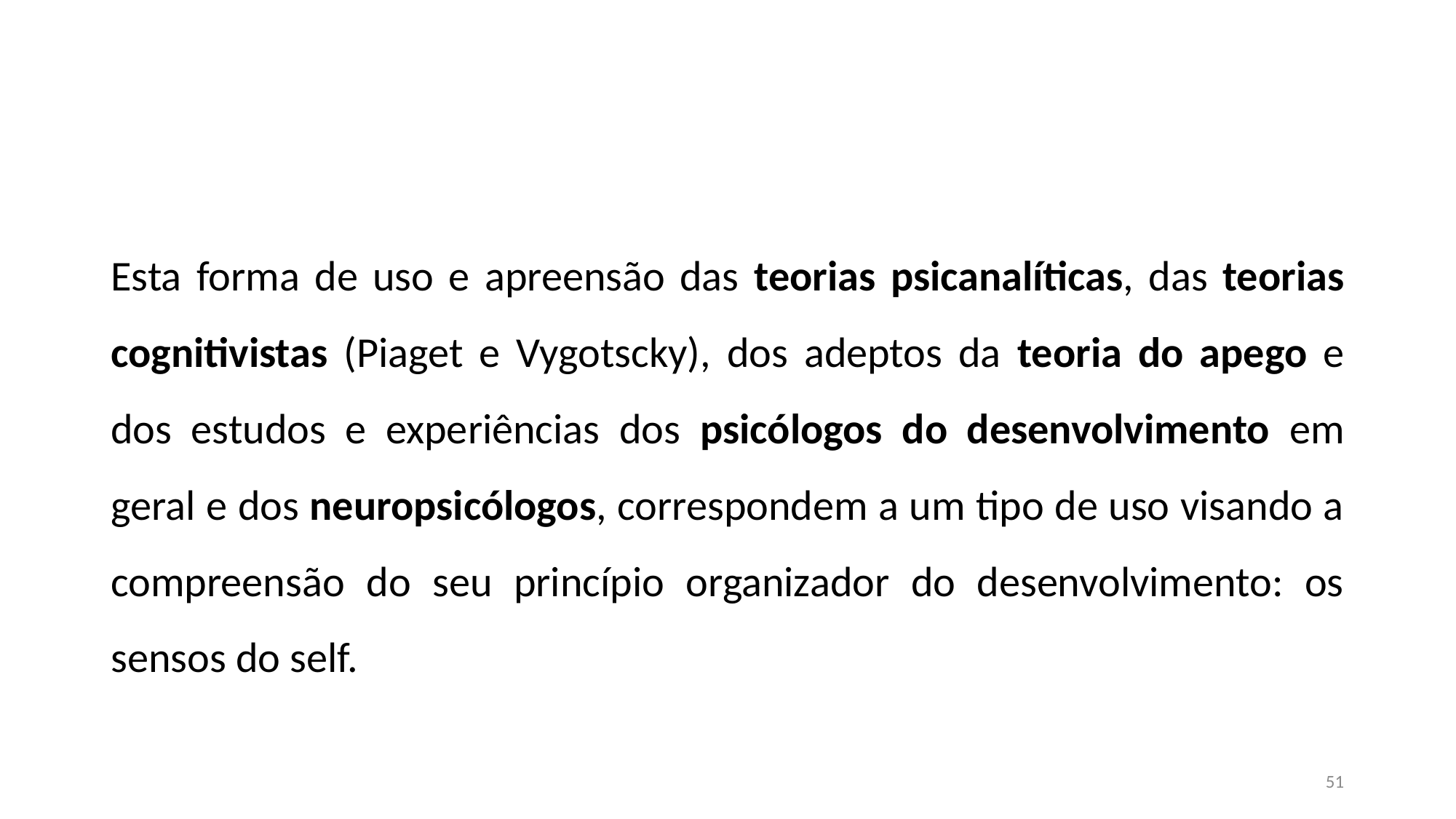

#
Esta forma de uso e apreensão das teorias psicanalíticas, das teorias cognitivistas (Piaget e Vygotscky), dos adeptos da teoria do apego e dos estudos e experiências dos psicólogos do desenvolvimento em geral e dos neuropsicólogos, correspondem a um tipo de uso visando a compreensão do seu princípio organizador do desenvolvimento: os sensos do self.
51